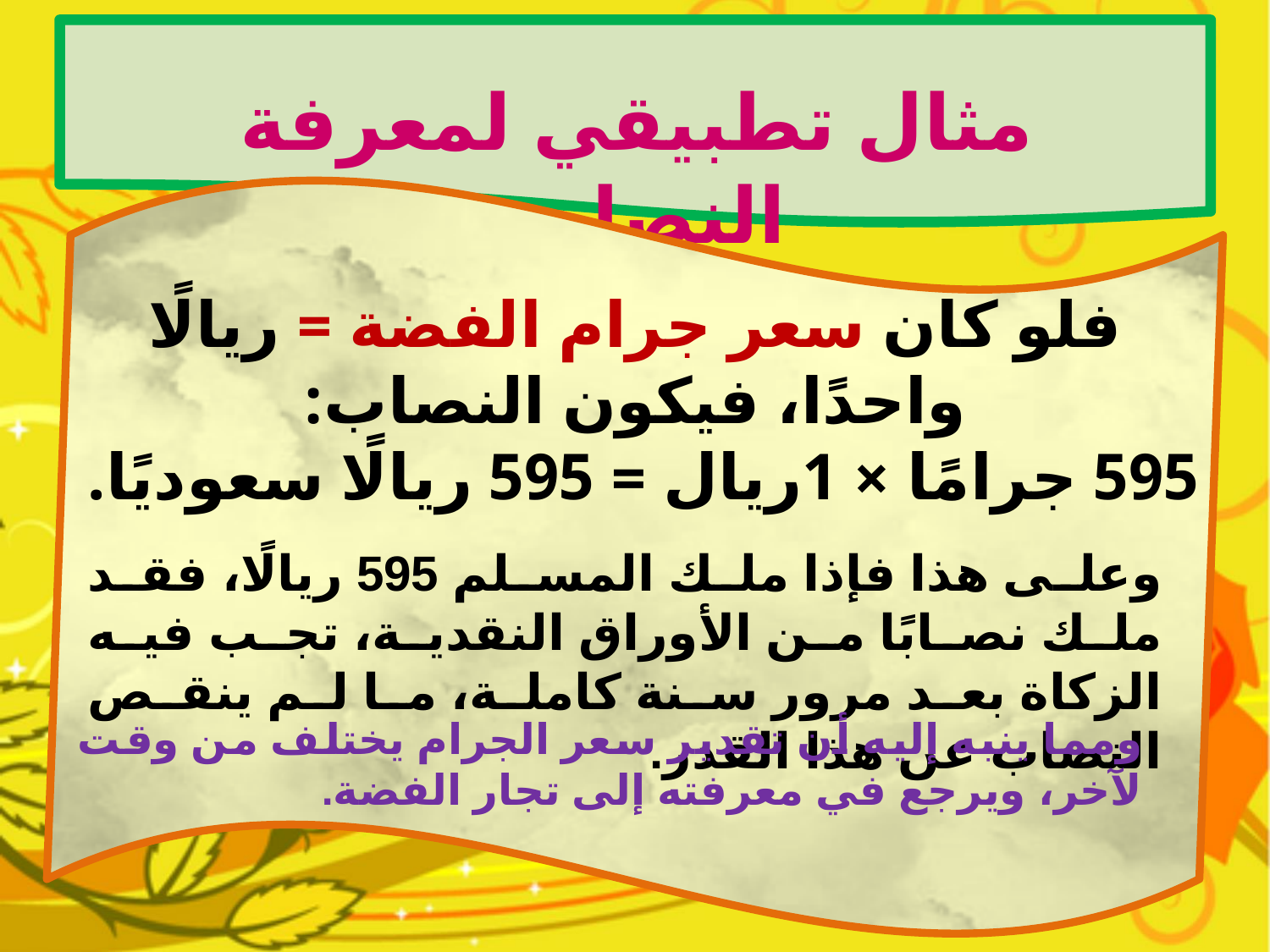

مثال تطبيقي لمعرفة النصاب:

فلو كان سعر جرام الفضة = ريالًا واحدًا، فيكون النصاب:
595 جرامًا × 1ريال = 595 ريالًا سعوديًا.

وعلى هذا فإذا ملك المسلم 595 ريالًا، فقد ملك نصابًا من الأوراق النقدية، تجب فيه الزكاة بعد مرور سنة كاملة، ما لم ينقص النصاب عن هذا القدر.
ومما ينبه إليه أن تقدير سعر الجرام يختلف من وقت لآخر، ويرجع في معرفته إلى تجار الفضة.